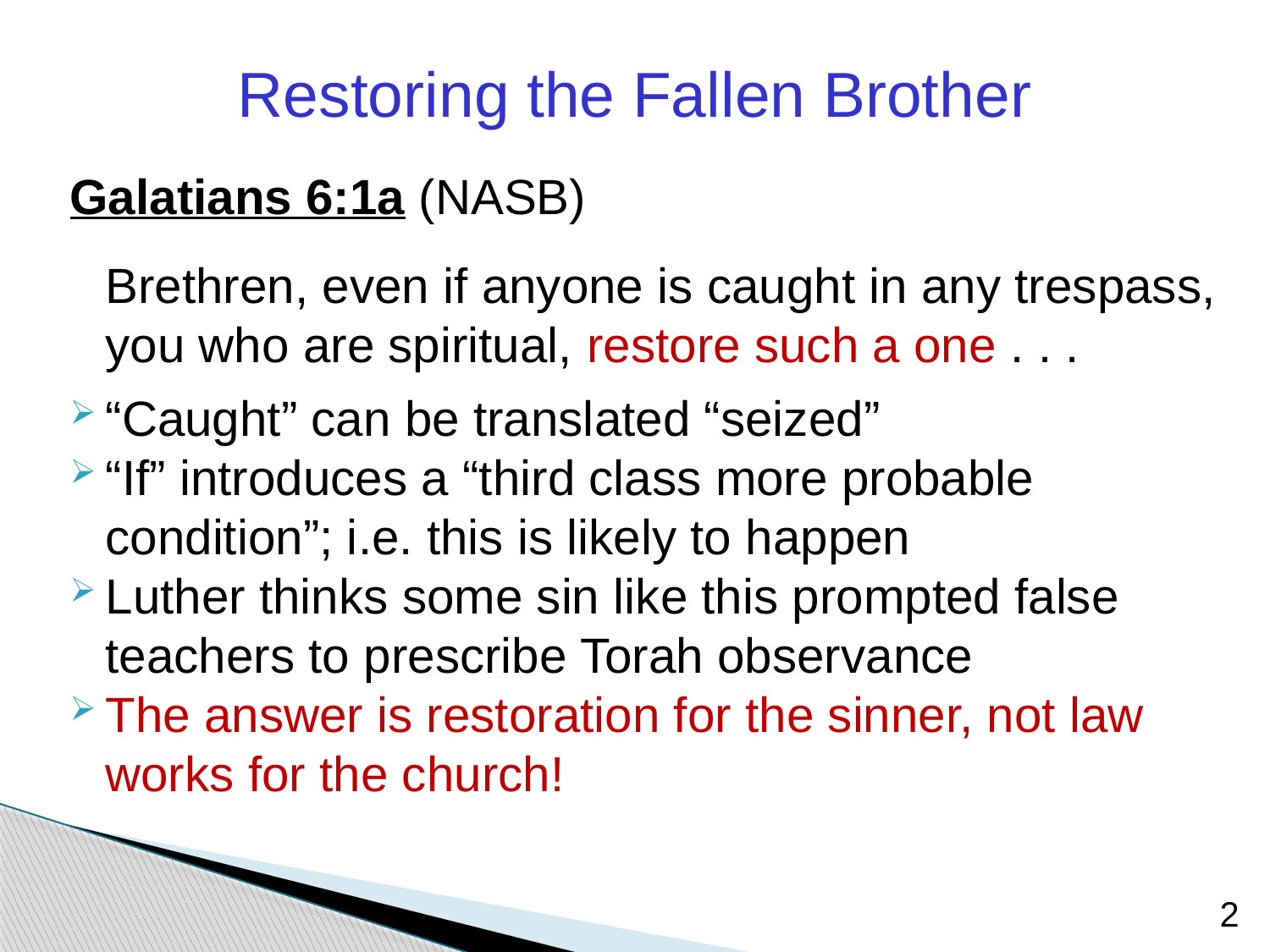

Restoring the Fallen Brother
Galatians 6:1a (NASB)

	Brethren, even if anyone is caught in any trespass, you who are spiritual, restore such a one . . .

“Caught” can be translated “seized”
“If” introduces a “third class more probable condition”; i.e. this is likely to happen
Luther thinks some sin like this prompted false teachers to prescribe Torah observance
The answer is restoration for the sinner, not law works for the church!
2